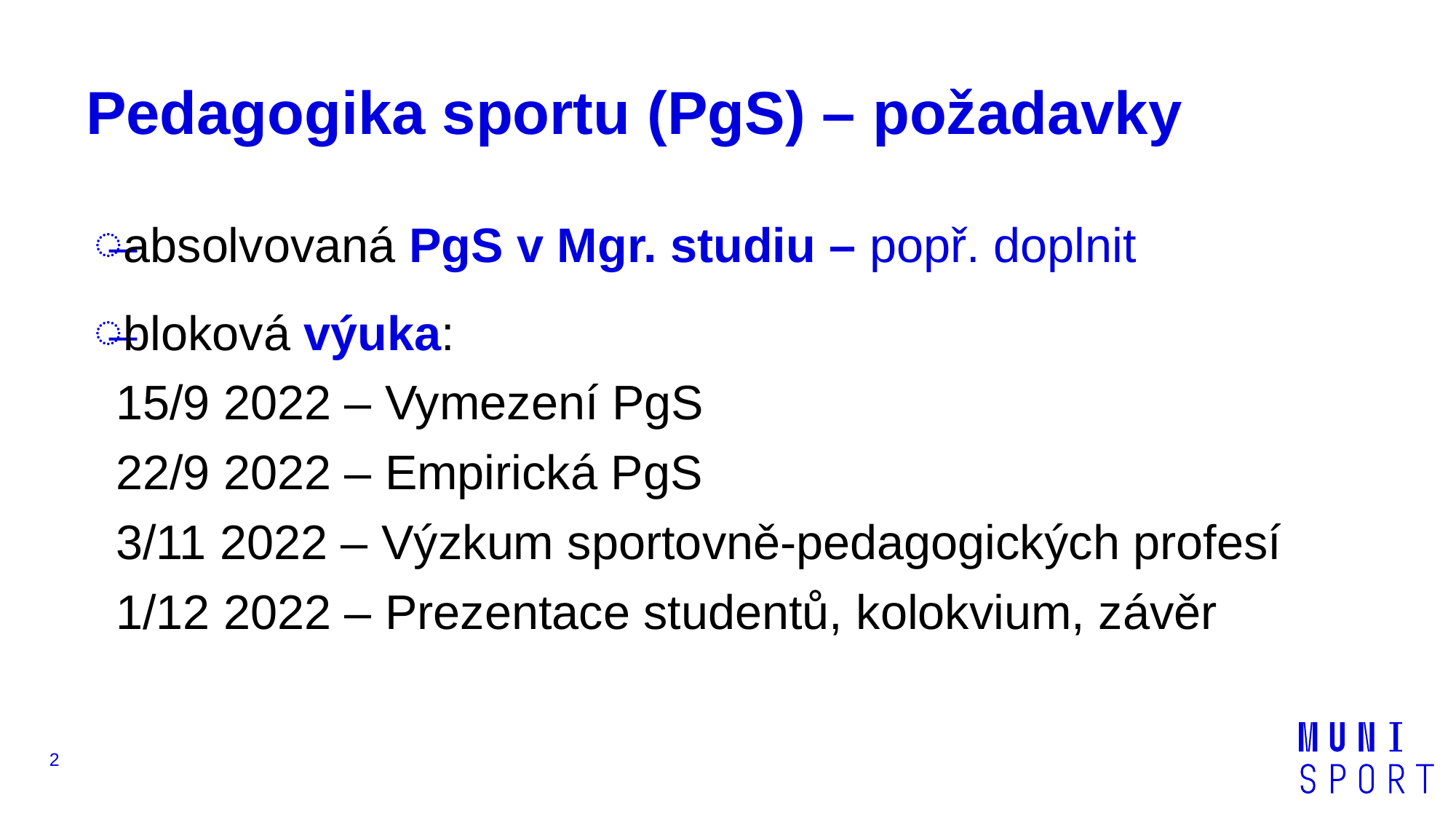

# Pedagogika sportu (PgS) – požadavky
absolvovaná PgS v Mgr. studiu – popř. doplnit
bloková výuka:
15/9 2022 – Vymezení PgS
22/9 2022 – Empirická PgS
3/11 2022 – Výzkum sportovně-pedagogických profesí
1/12 2022 – Prezentace studentů, kolokvium, závěr
2